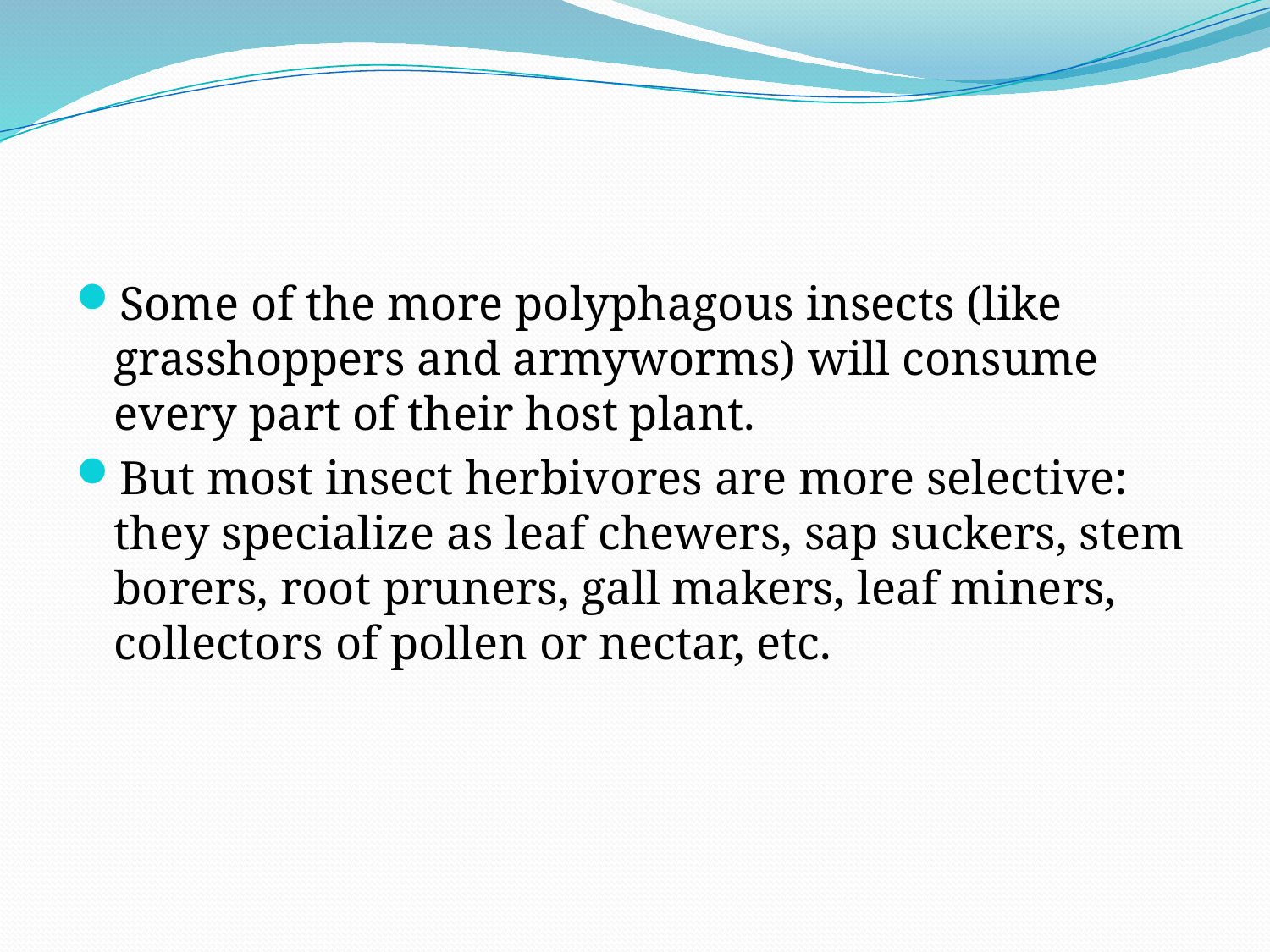

#
Some of the more polyphagous insects (like grasshoppers and armyworms) will consume every part of their host plant.
But most insect herbivores are more selective:  they specialize as leaf chewers, sap suckers, stem borers, root pruners, gall makers, leaf miners, collectors of pollen or nectar, etc.